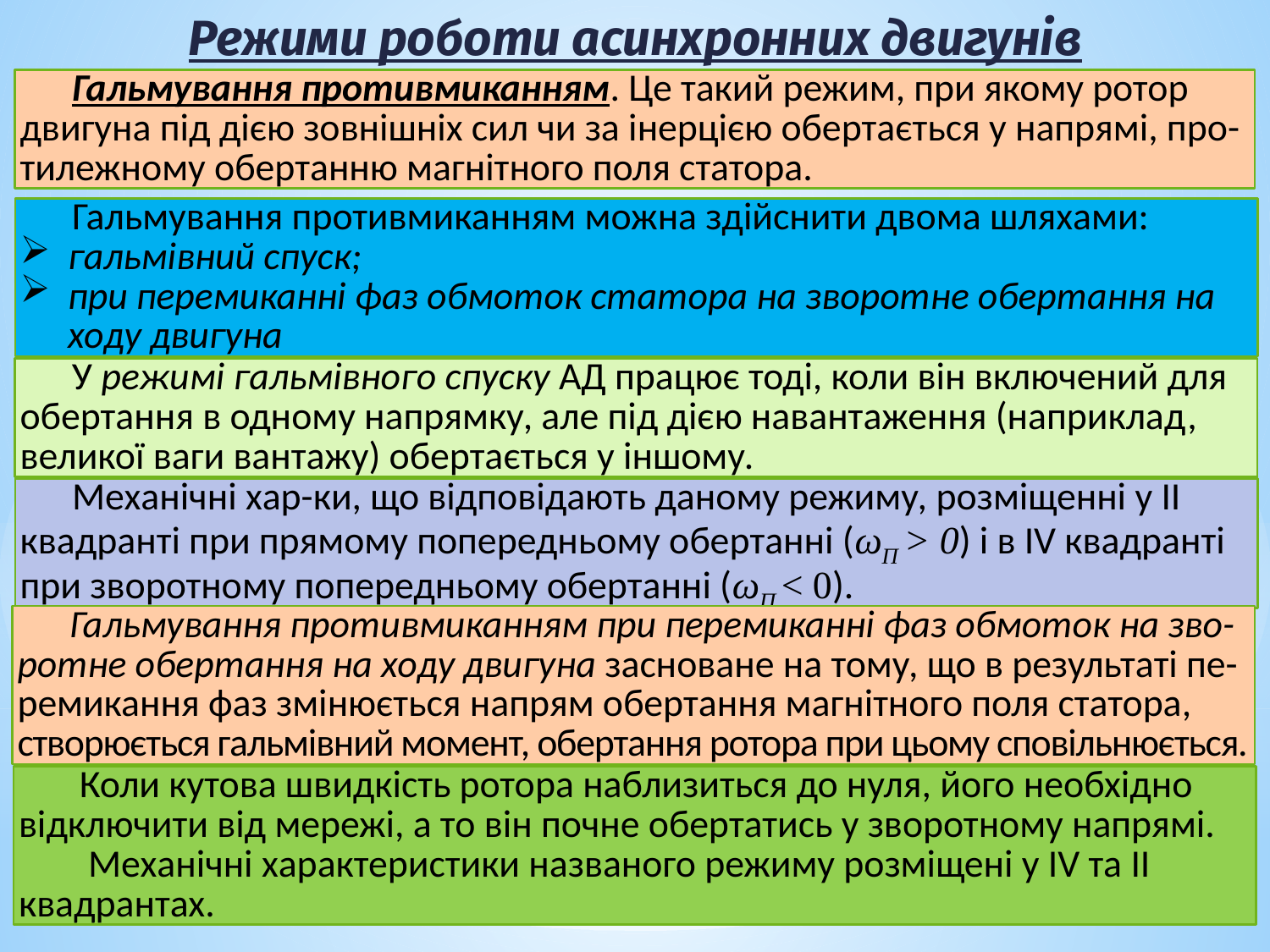

Режими роботи асинхронних двигунів
      Гальмування противмиканням. Це такий режим, при якому ротор двигуна під дією зовнішніх сил чи за інерцією обертається у напрямі, про-тилежному обертанню магнітного поля статора.
      Гальмування противмиканням можна здійснити двома шляхами:
гальмівний спуск;
при перемиканні фаз обмоток статора на зворотне обертання на ходу двигуна
      У режимі гальмівного спуску АД працює тоді, коли він включений для обертання в одному напрямку, але під дією навантаження (наприклад, великої ваги вантажу) обертається у іншому.
      Механічні хар-ки, що відповідають даному режиму, розміщенні у ІІ квадранті при прямому попередньому обертанні (ωП > 0) і в ІV квадранті при зворотному попередньому обертанні (ωП < 0).
      Гальмування противмиканням при перемиканні фаз обмоток на зво-ротне обертання на ходу двигуна засноване на тому, що в результаті пе-ремикання фаз змінюється напрям обертання магнітного поля статора, створюється гальмівний момент, обертання ротора при цьому сповільнюється.
       Коли кутова швидкість ротора наблизиться до нуля, його необхідно відключити від мережі, а то він почне обертатись у зворотному напрямі.
        Механічні характеристики названого режиму розміщені у ІV та ІІ квадрантах.